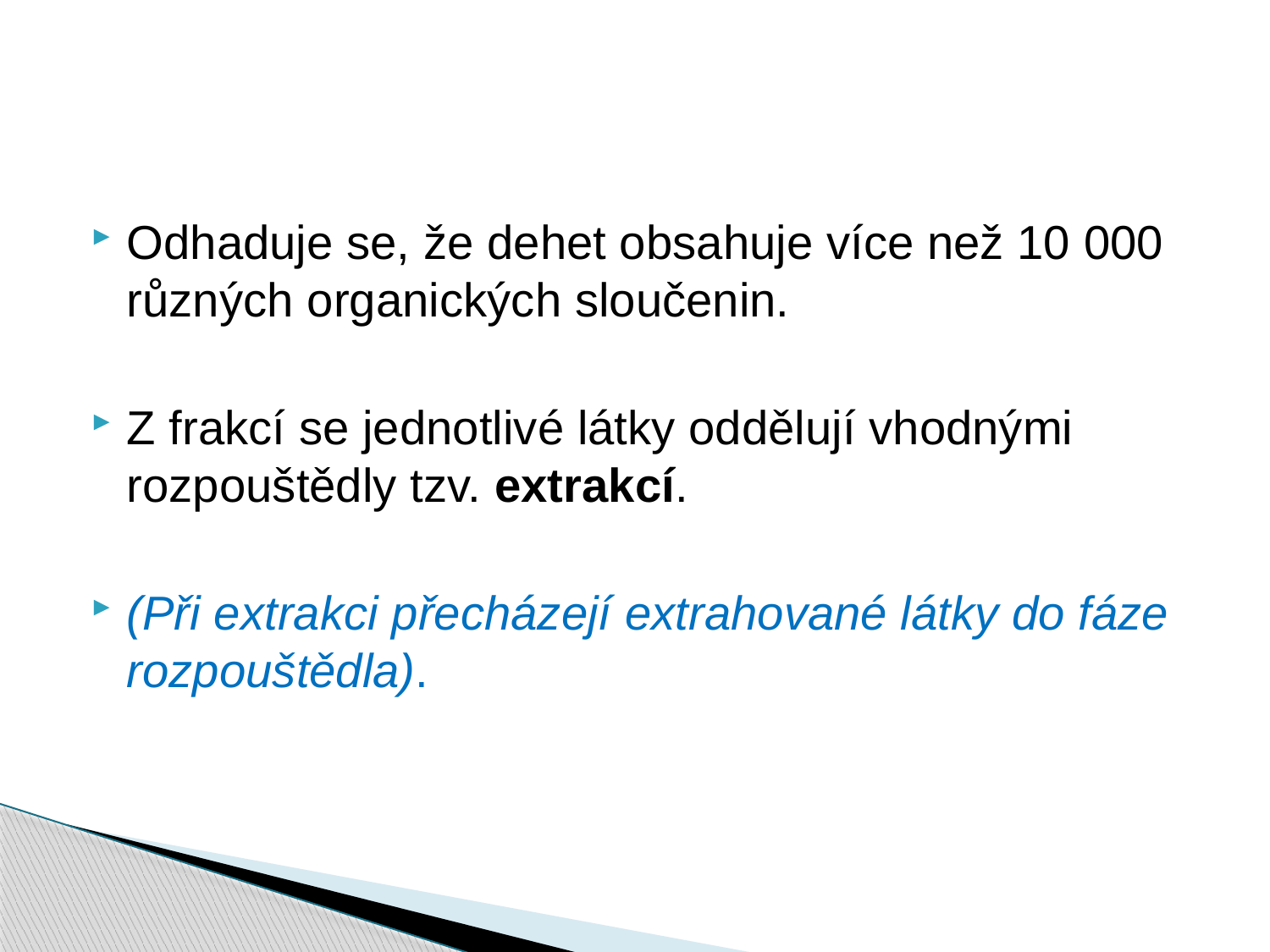

#
Odhaduje se, že dehet obsahuje více než 10 000 různých organických sloučenin.

Z frakcí se jednotlivé látky oddělují vhodnými rozpouštědly tzv. extrakcí.

(Při extrakci přecházejí extrahované látky do fáze rozpouštědla).